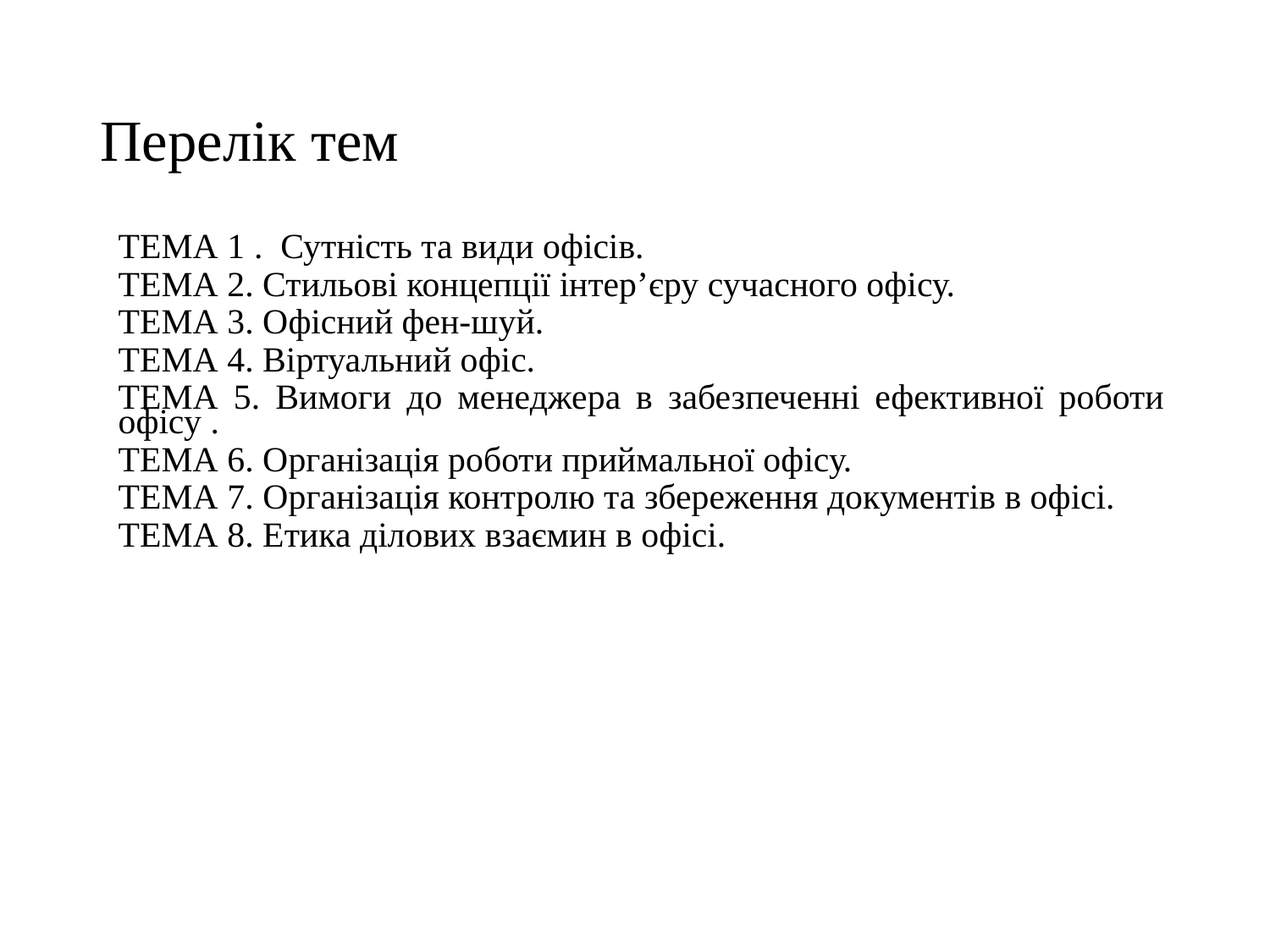

# Перелік тем
ТЕМА 1 .  Сутність та види офісів.
ТЕМА 2. Стильові концепції інтер’єру сучасного офісу.
ТЕМА 3. Офісний фен-шуй.
ТЕМА 4. Віртуальний офіс.
ТЕМА 5. Вимоги до менеджера в забезпеченні ефективної роботи офісу .
ТЕМА 6. Організація роботи приймальної офісу.
ТЕМА 7. Організація контролю та збереження документів в офісі.
ТЕМА 8. Етика ділових взаємин в офісі.